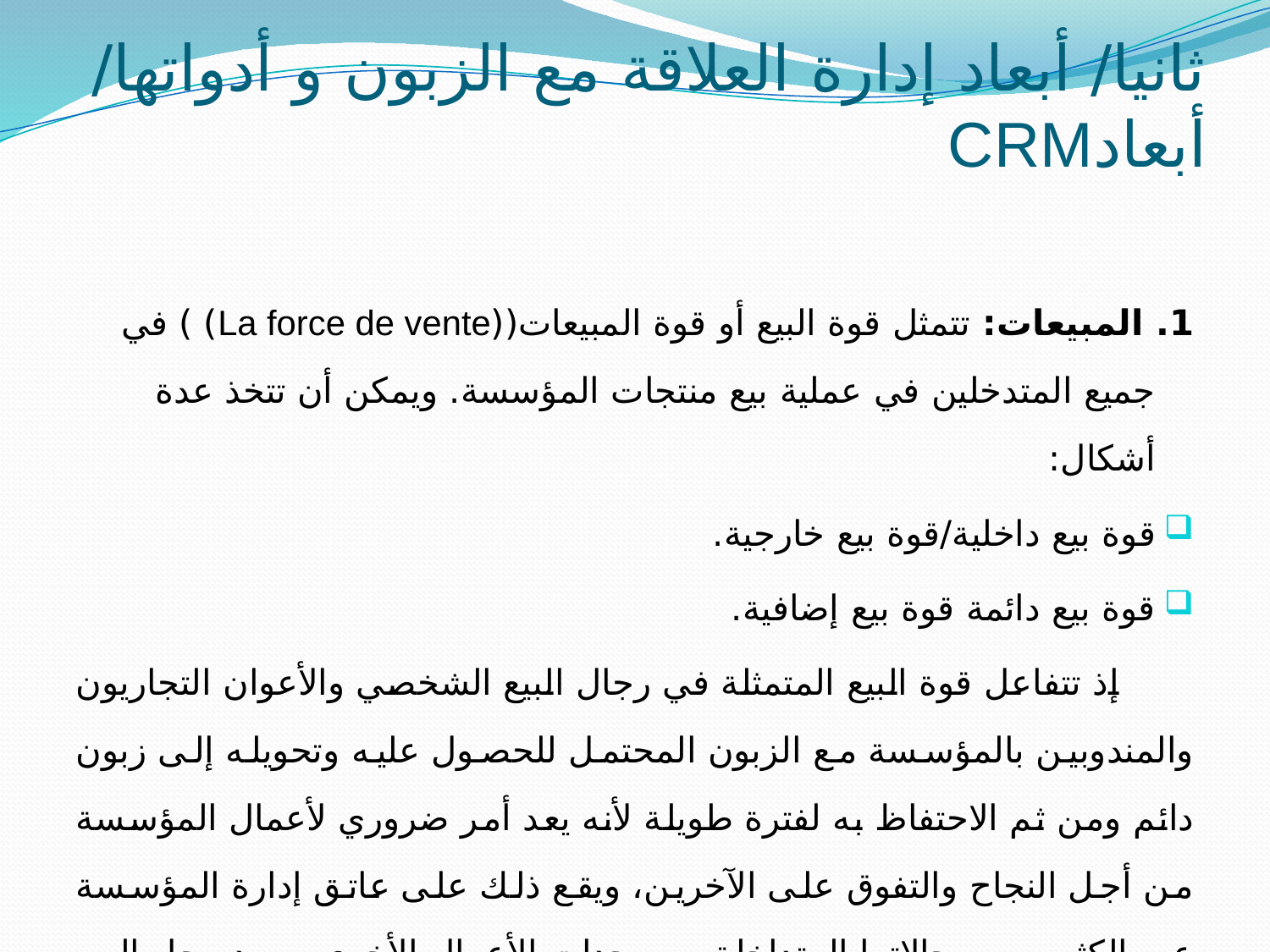

# ثانيا/ أبعاد إدارة العلاقة مع الزبون و أدواتها/ أبعادCRM
1. المبيعات: تتمثل قوة البيع أو قوة المبيعات((La force de vente) ) في جميع المتدخلين في عملية بيع منتجات المؤسسة. ويمكن أن تتخذ عدة أشكال:
قوة بيع داخلية/قوة بيع خارجية.
قوة بيع دائمة قوة بيع إضافية.
إذ تتفاعل قوة البيع المتمثلة في رجال البيع الشخصي والأعوان التجاريون والمندوبين بالمؤسسة مع الزبون المحتمل للحصول عليه وتحويله إلى زبون دائم ومن ثم الاحتفاظ به لفترة طويلة لأنه يعد أمر ضروري لأعمال المؤسسة من أجل النجاح والتفوق على الآخرين، ويقع ذلك على عاتق إدارة المؤسسة عبر الكثير من مجالاتها المتداخلة مع وحدات الأعمال الأخرى. ويعد رجل البيع مصدرا مهما للمعلومات الأساسية، فينبغي أن يمتلك الأدوات والآليات الحديثة والمبدعة للحصول على معلومات حول الزبون وخاصة فيما يتعلق بحاجاته ورغباته وتوقعاته.